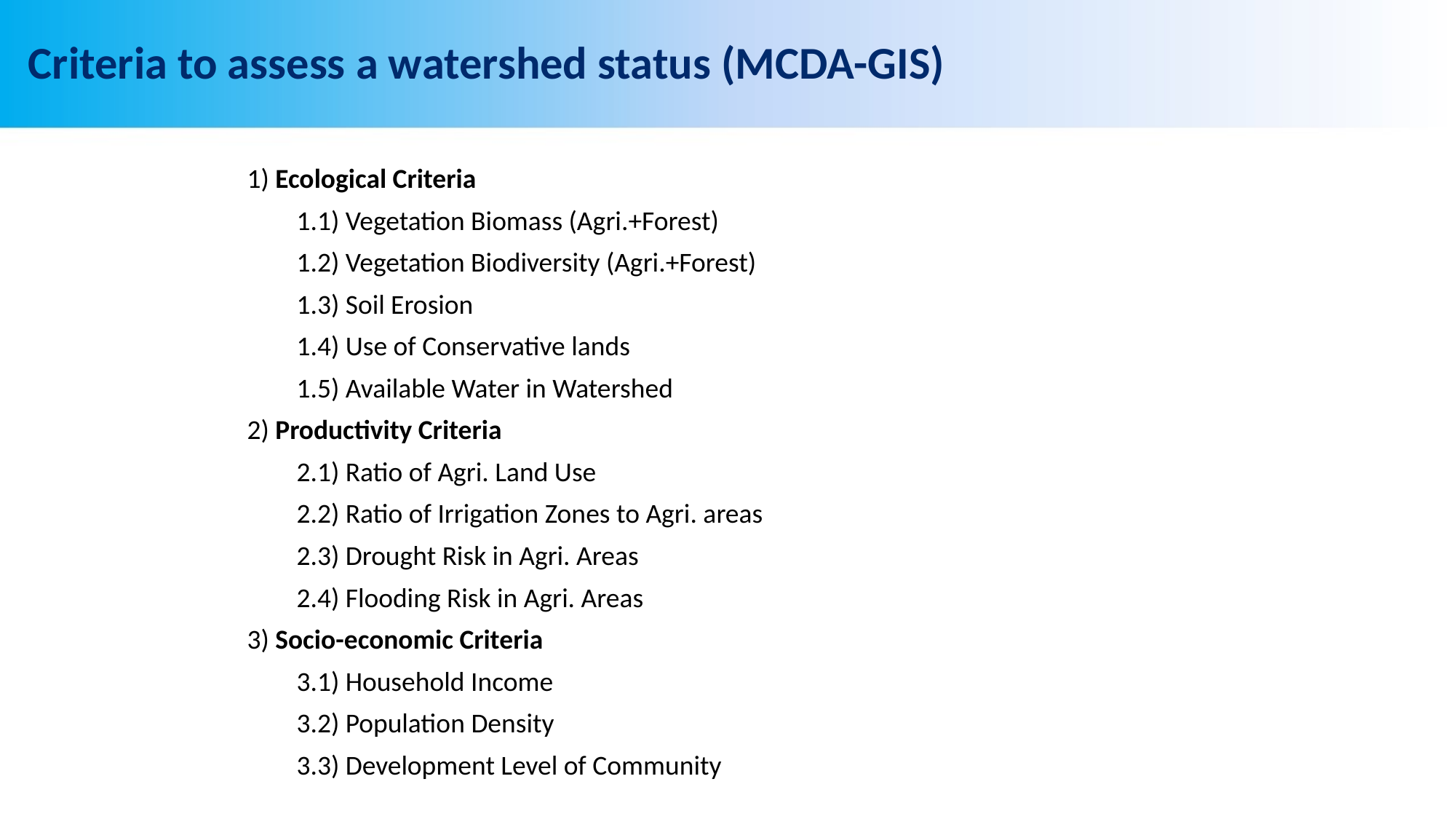

# Criteria to assess a watershed status (MCDA-GIS)
1) Ecological Criteria
        1.1) Vegetation Biomass (Agri.+Forest)
        1.2) Vegetation Biodiversity (Agri.+Forest)
        1.3) Soil Erosion
        1.4) Use of Conservative lands
        1.5) Available Water in Watershed
2) Productivity Criteria
        2.1) Ratio of Agri. Land Use
        2.2) Ratio of Irrigation Zones to Agri. areas
        2.3) Drought Risk in Agri. Areas
        2.4) Flooding Risk in Agri. Areas
3) Socio-economic Criteria
        3.1) Household Income
        3.2) Population Density
        3.3) Development Level of Community